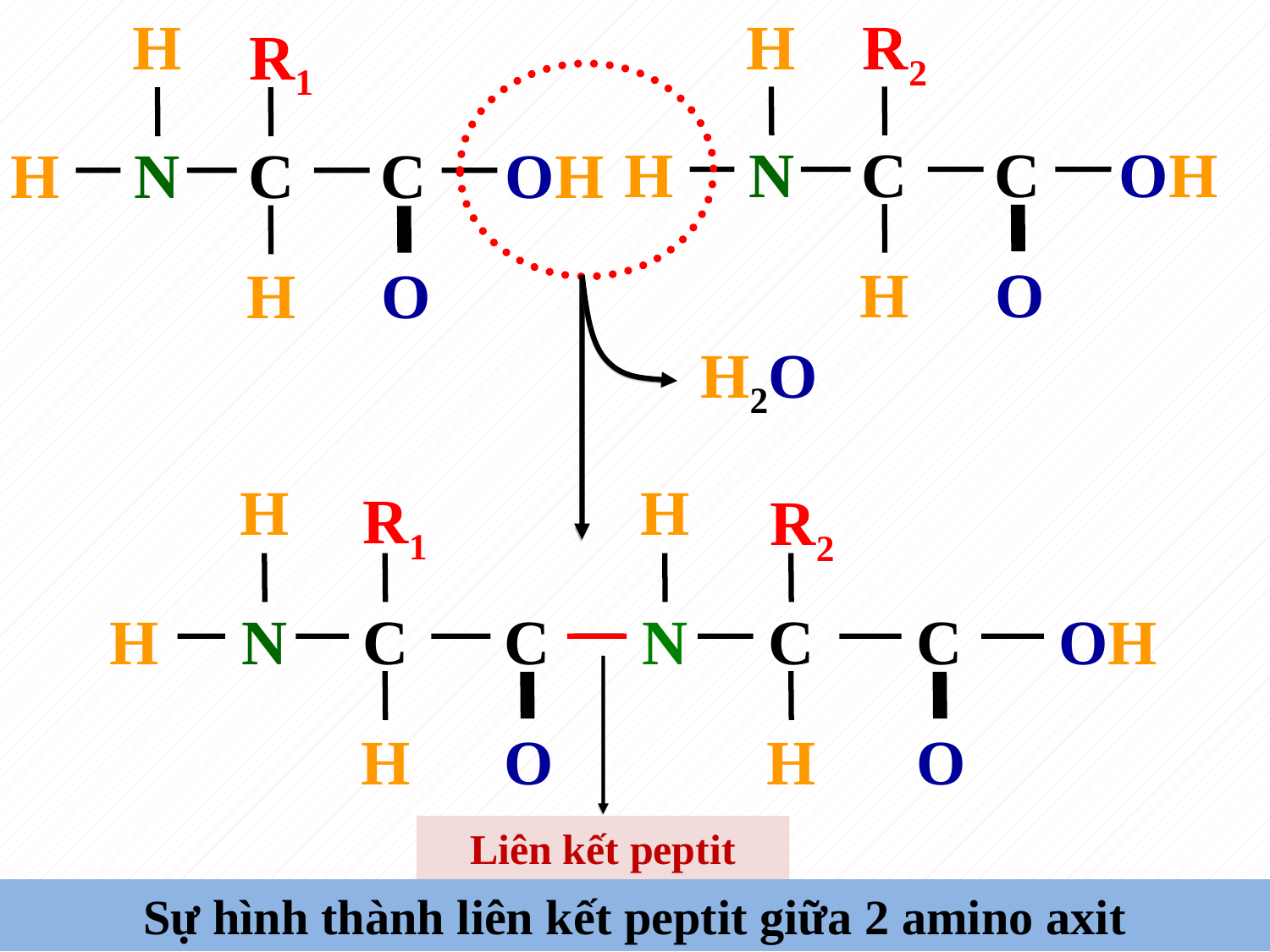

H
R1

H
N
C
C
OH

H
O
H
R2

H
N
C
C
OH

H
O

H2O
H
R1

H
N
C
C

H
O
H
R2

N
C
C
OH

H
O

Liên kết peptit
Sự hình thành liên kết peptit giữa 2 amino axit